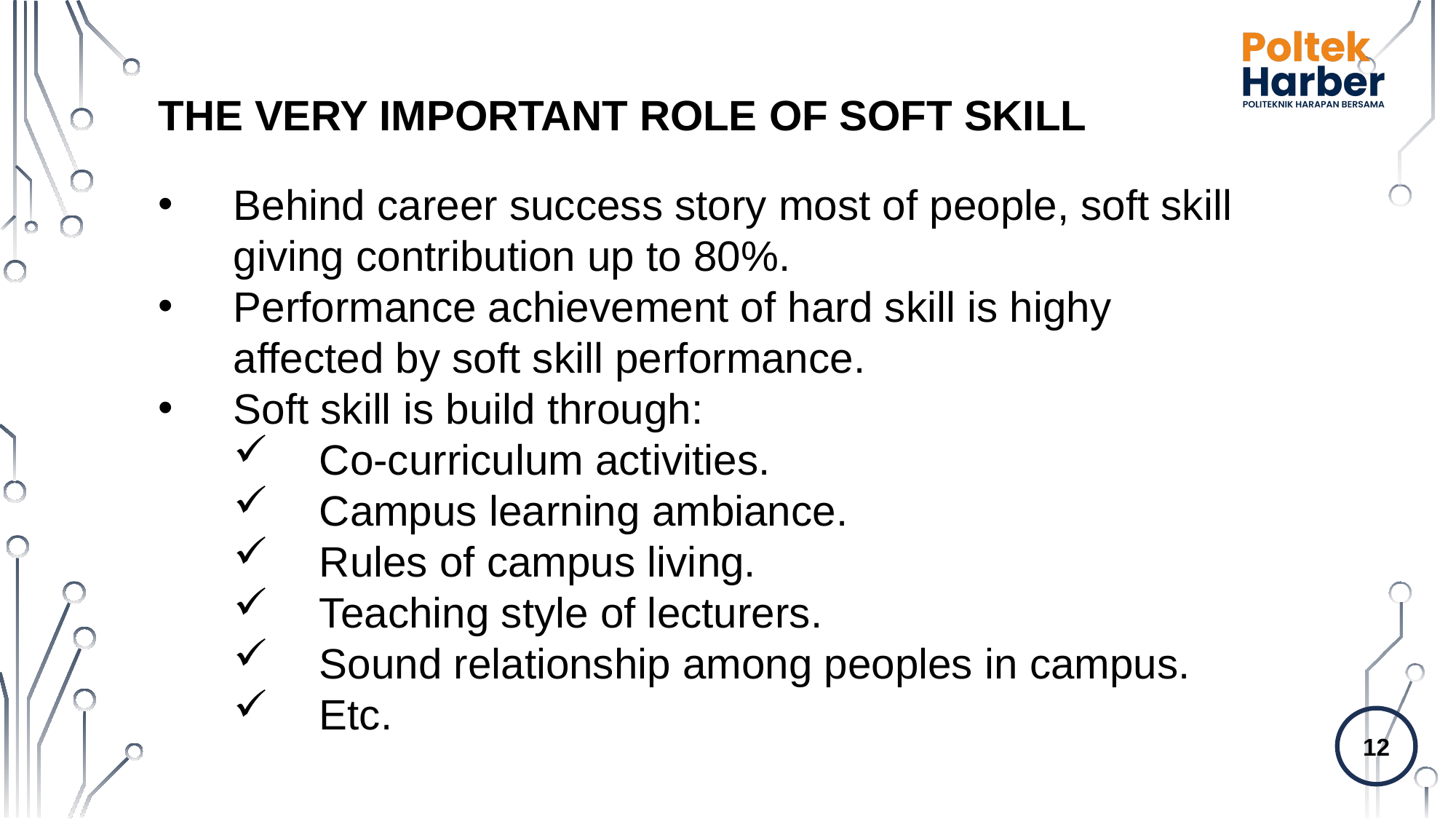

THE VERY IMPORTANT ROLE OF SOFT SKILL
Behind career success story most of people, soft skill giving contribution up to 80%.
Performance achievement of hard skill is highy  affected by soft skill performance.
Soft skill is build through:
Co-curriculum activities.
Campus learning ambiance.
Rules of campus living.
Teaching style of lecturers.
Sound relationship among peoples in campus.
Etc.